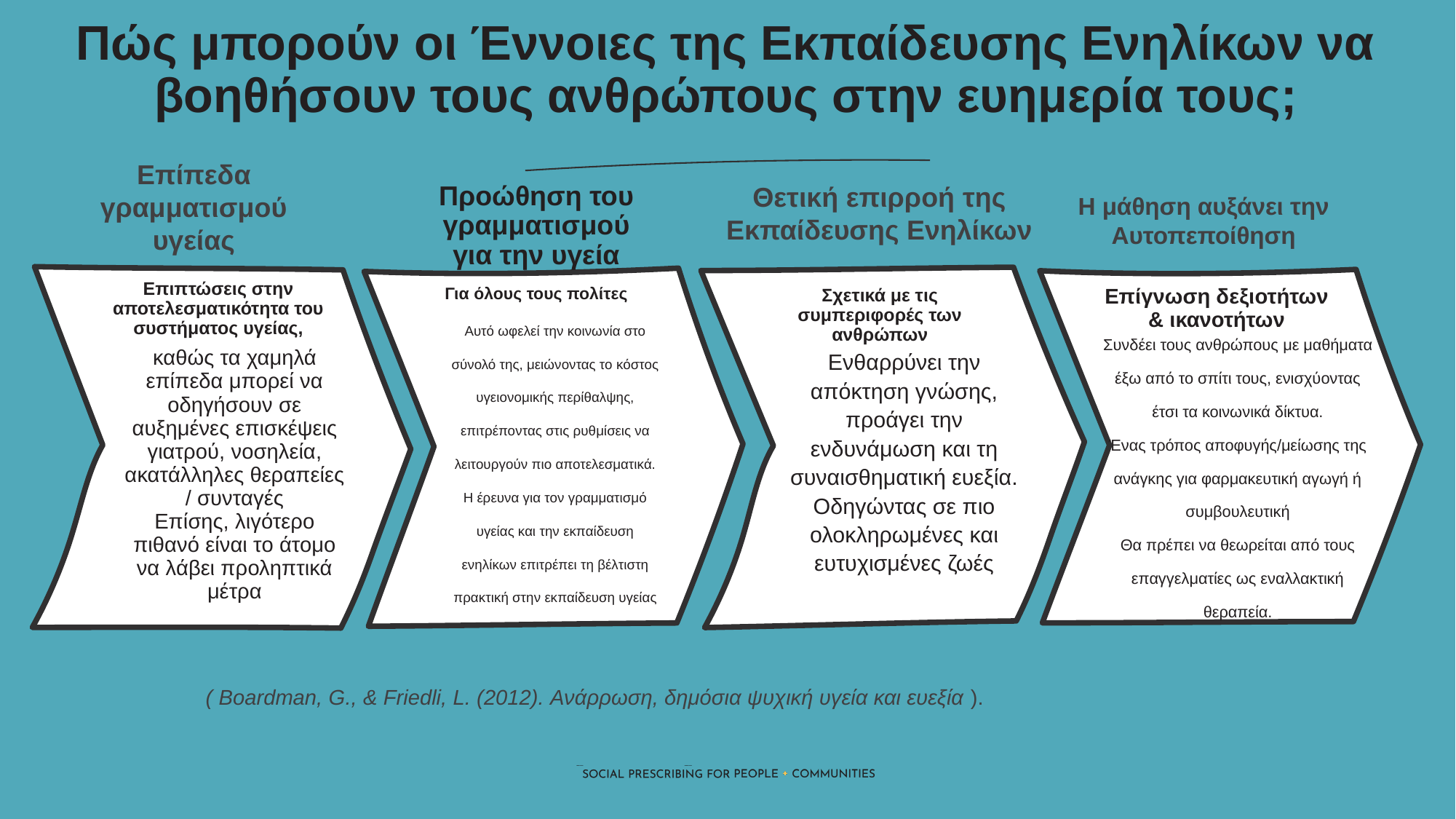

Πώς μπορούν οι Έννοιες της Εκπαίδευσης Ενηλίκων να βοηθήσουν τους ανθρώπους στην ευημερία τους;

Επίπεδα γραμματισμού υγείας

Θετική επιρροή της
Εκπαίδευσης Ενηλίκων
Προώθηση του γραμματισμού για την υγεία
Για όλους τους πολίτες
Η μάθηση αυξάνει την
Αυτοπεποίθηση
Επιπτώσεις στην αποτελεσματικότητα του συστήματος υγείας,
Επίγνωση δεξιοτήτων & ικανοτήτων

Σχετικά με τις συμπεριφορές των ανθρώπων

Συνδέει τους ανθρώπους με μαθήματα έξω από το σπίτι τους, ενισχύοντας έτσι τα κοινωνικά δίκτυα.
Ένας τρόπος αποφυγής/μείωσης της ανάγκης για φαρμακευτική αγωγή ή συμβουλευτική
Θα πρέπει να θεωρείται από τους επαγγελματίες ως εναλλακτική θεραπεία.

Αυτό ωφελεί την κοινωνία στο σύνολό της, μειώνοντας το κόστος υγειονομικής περίθαλψης, επιτρέποντας στις ρυθμίσεις να λειτουργούν πιο αποτελεσματικά.
Η έρευνα για τον γραμματισμό υγείας και την εκπαίδευση ενηλίκων επιτρέπει τη βέλτιστη πρακτική στην εκπαίδευση υγείας

καθώς τα χαμηλά επίπεδα μπορεί να οδηγήσουν σε αυξημένες επισκέψεις γιατρού, νοσηλεία, ακατάλληλες θεραπείες / συνταγές
Επίσης, λιγότερο πιθανό είναι το άτομο να λάβει προληπτικά μέτρα

Ενθαρρύνει την απόκτηση γνώσης, προάγει την ενδυνάμωση και τη συναισθηματική ευεξία.
Οδηγώντας σε πιο ολοκληρωμένες και ευτυχισμένες ζωές

( Boardman, G., & Friedli, L. (2012). Ανάρρωση, δημόσια ψυχική υγεία και ευεξία ).